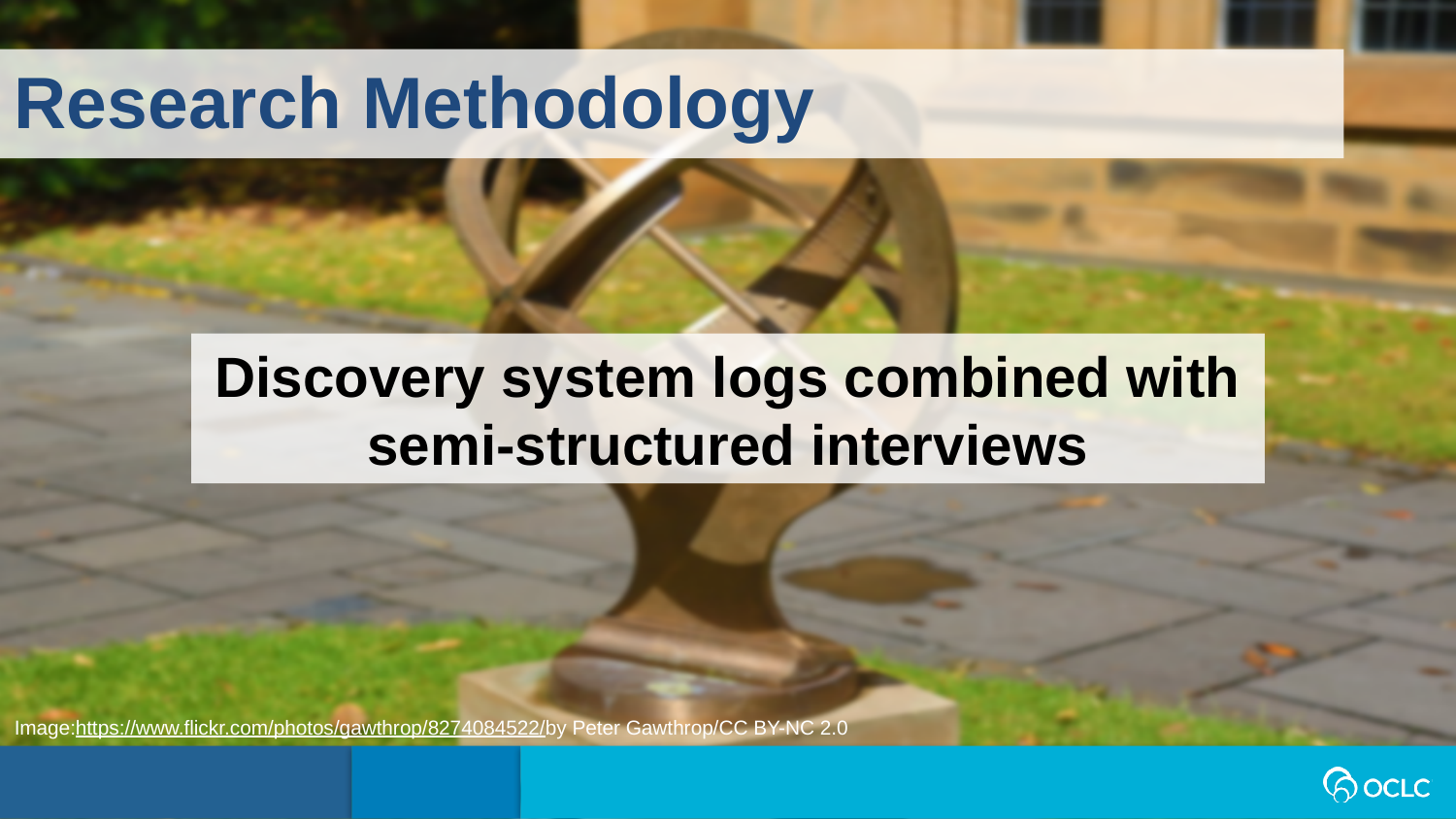

Research Methodology
Discovery system logs combined with semi-structured interviews
Image:https://www.flickr.com/photos/gawthrop/8274084522/by Peter Gawthrop/CC BY-NC 2.0